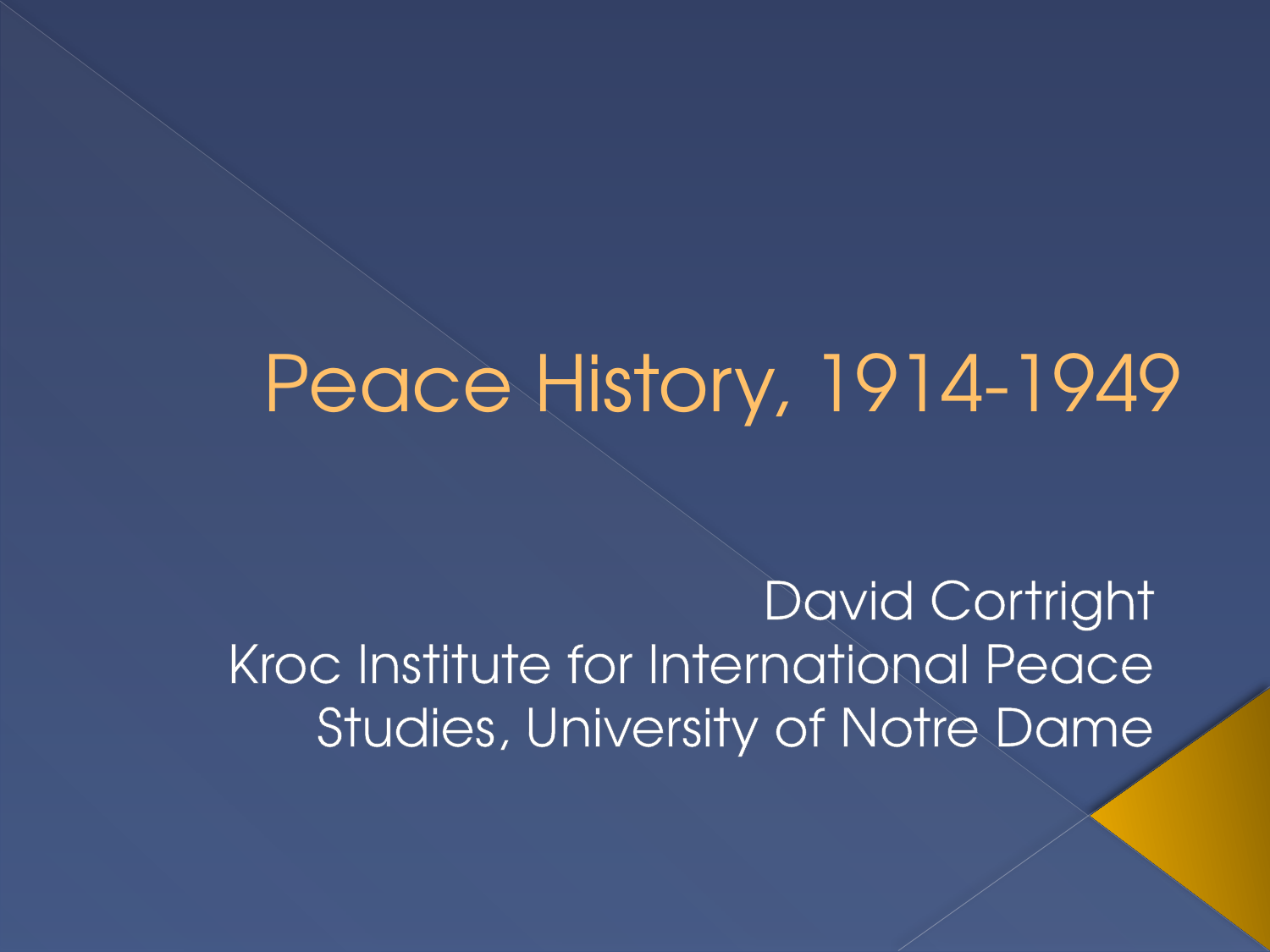

# Peace History, 1914-1949
David Cortright
Kroc Institute for International Peace Studies, University of Notre Dame